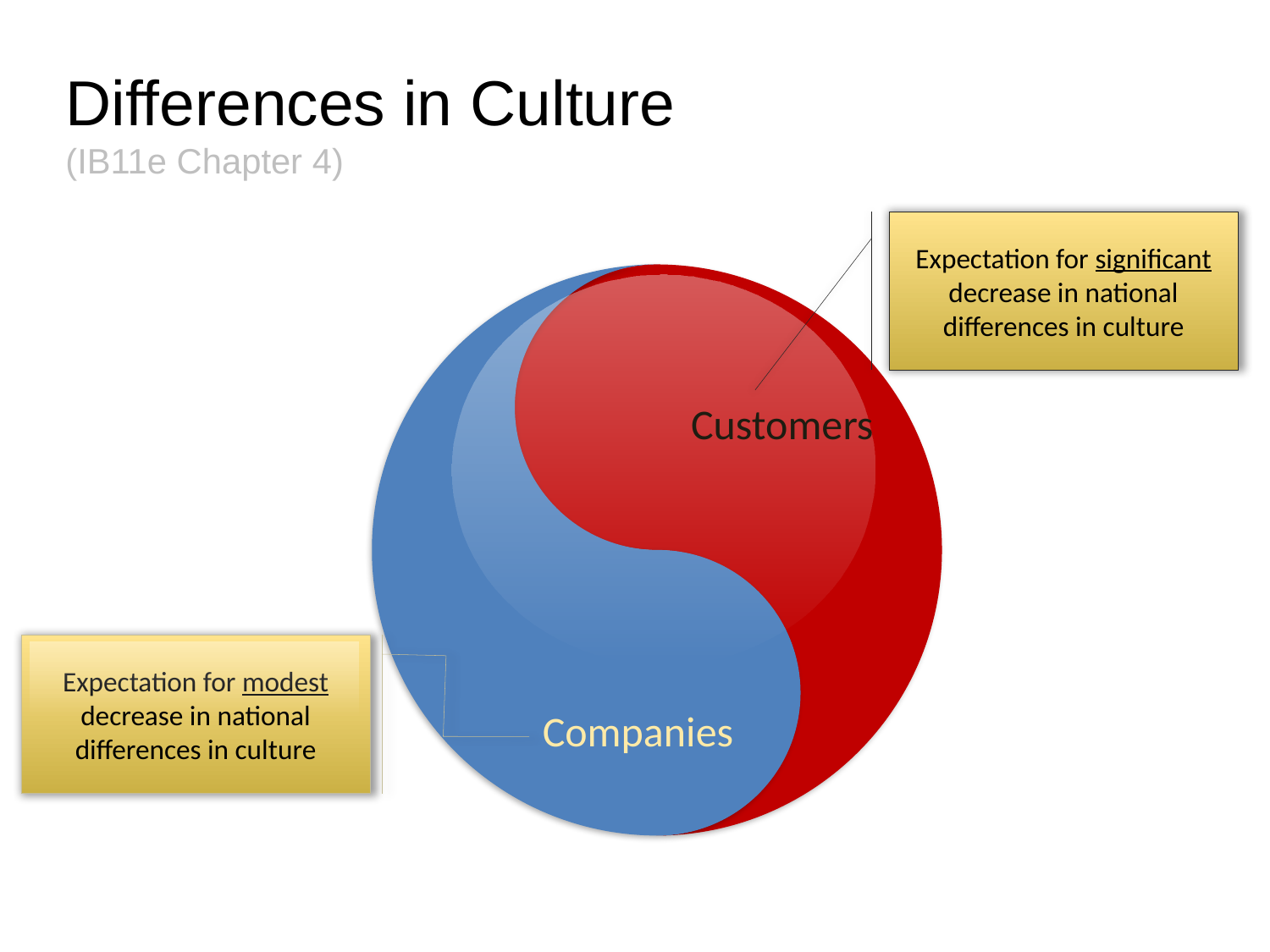

# Differences in Culture (IB11e Chapter 4)
Expectation for significant decrease in national differences in culture
Customers

Expectation for modest decrease in national differences in culture
Companies